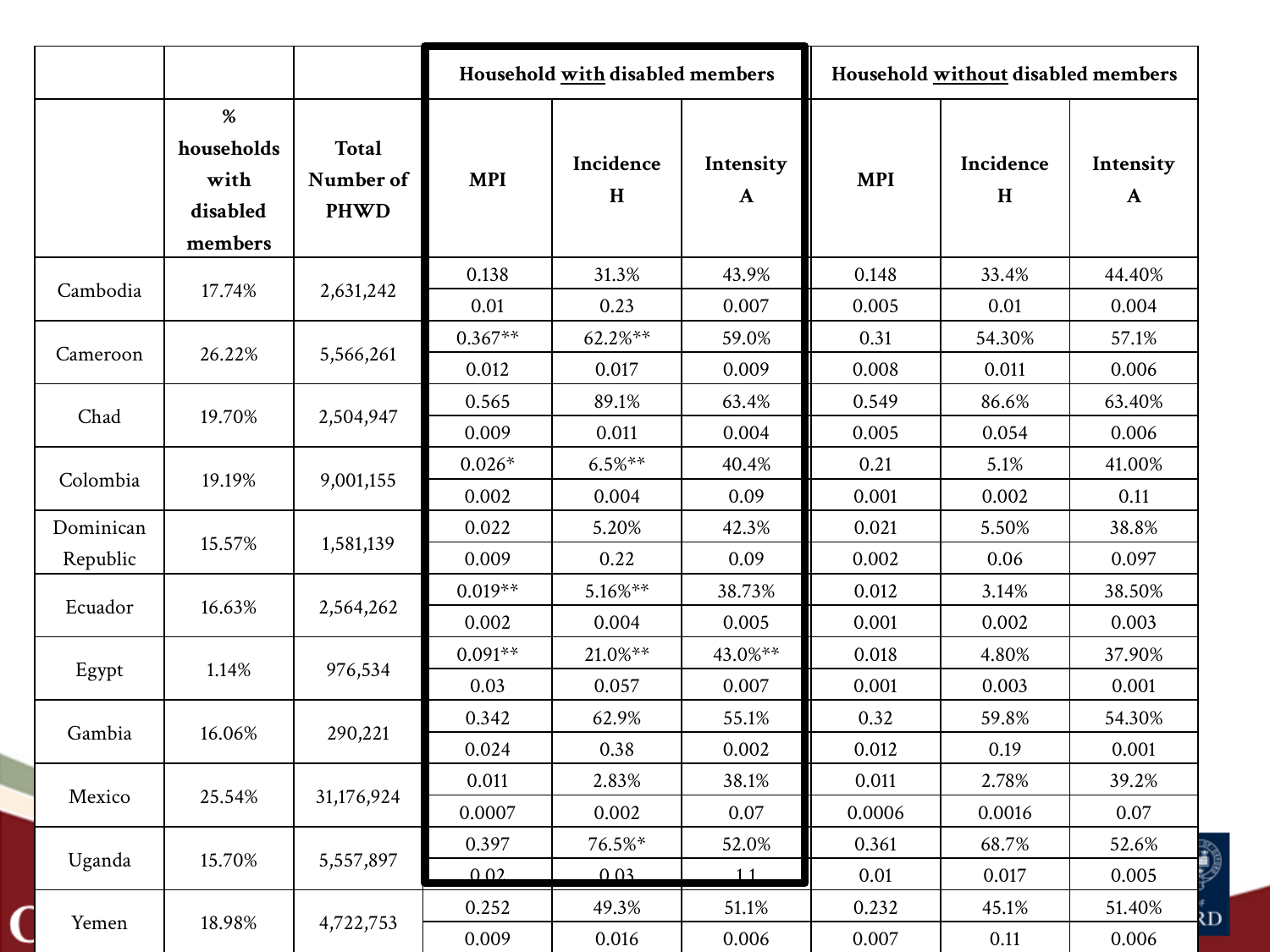

|  |  |  | Household with disabled members |  |  | Household without disabled members |  |  |
| --- | --- | --- | --- | --- | --- | --- | --- | --- |
|  | % households with disabled members | Total Number of PHWD | MPI | Incidence H | Intensity A | MPI | Incidence H | Intensity A |
| Cambodia | 17.74% | 2,631,242 | 0.138 | 31.3% | 43.9% | 0.148 | 33.4% | 44.40% |
|  |  |  | 0.01 | 0.23 | 0.007 | 0.005 | 0.01 | 0.004 |
| Cameroon | 26.22% | 5,566,261 | 0.367\*\* | 62.2%\*\* | 59.0% | 0.31 | 54.30% | 57.1% |
|  |  |  | 0.012 | 0.017 | 0.009 | 0.008 | 0.011 | 0.006 |
| Chad | 19.70% | 2,504,947 | 0.565 | 89.1% | 63.4% | 0.549 | 86.6% | 63.40% |
|  |  |  | 0.009 | 0.011 | 0.004 | 0.005 | 0.054 | 0.006 |
| Colombia | 19.19% | 9,001,155 | 0.026\* | 6.5%\*\* | 40.4% | 0.21 | 5.1% | 41.00% |
|  |  |  | 0.002 | 0.004 | 0.09 | 0.001 | 0.002 | 0.11 |
| Dominican Republic | 15.57% | 1,581,139 | 0.022 | 5.20% | 42.3% | 0.021 | 5.50% | 38.8% |
|  |  |  | 0.009 | 0.22 | 0.09 | 0.002 | 0.06 | 0.097 |
| Ecuador | 16.63% | 2,564,262 | 0.019\*\* | 5.16%\*\* | 38.73% | 0.012 | 3.14% | 38.50% |
|  |  |  | 0.002 | 0.004 | 0.005 | 0.001 | 0.002 | 0.003 |
| Egypt | 1.14% | 976,534 | 0.091\*\* | 21.0%\*\* | 43.0%\*\* | 0.018 | 4.80% | 37.90% |
|  |  |  | 0.03 | 0.057 | 0.007 | 0.001 | 0.003 | 0.001 |
| Gambia | 16.06% | 290,221 | 0.342 | 62.9% | 55.1% | 0.32 | 59.8% | 54.30% |
|  |  |  | 0.024 | 0.38 | 0.002 | 0.012 | 0.19 | 0.001 |
| Mexico | 25.54% | 31,176,924 | 0.011 | 2.83% | 38.1% | 0.011 | 2.78% | 39.2% |
|  |  |  | 0.0007 | 0.002 | 0.07 | 0.0006 | 0.0016 | 0.07 |
| Uganda | 15.70% | 5,557,897 | 0.397 | 76.5%\* | 52.0% | 0.361 | 68.7% | 52.6% |
|  |  |  | 0.02 | 0.03 | 1.1 | 0.01 | 0.017 | 0.005 |
| Yemen | 18.98% | 4,722,753 | 0.252 | 49.3% | 51.1% | 0.232 | 45.1% | 51.40% |
|  |  |  | 0.009 | 0.016 | 0.006 | 0.007 | 0.11 | 0.006 |